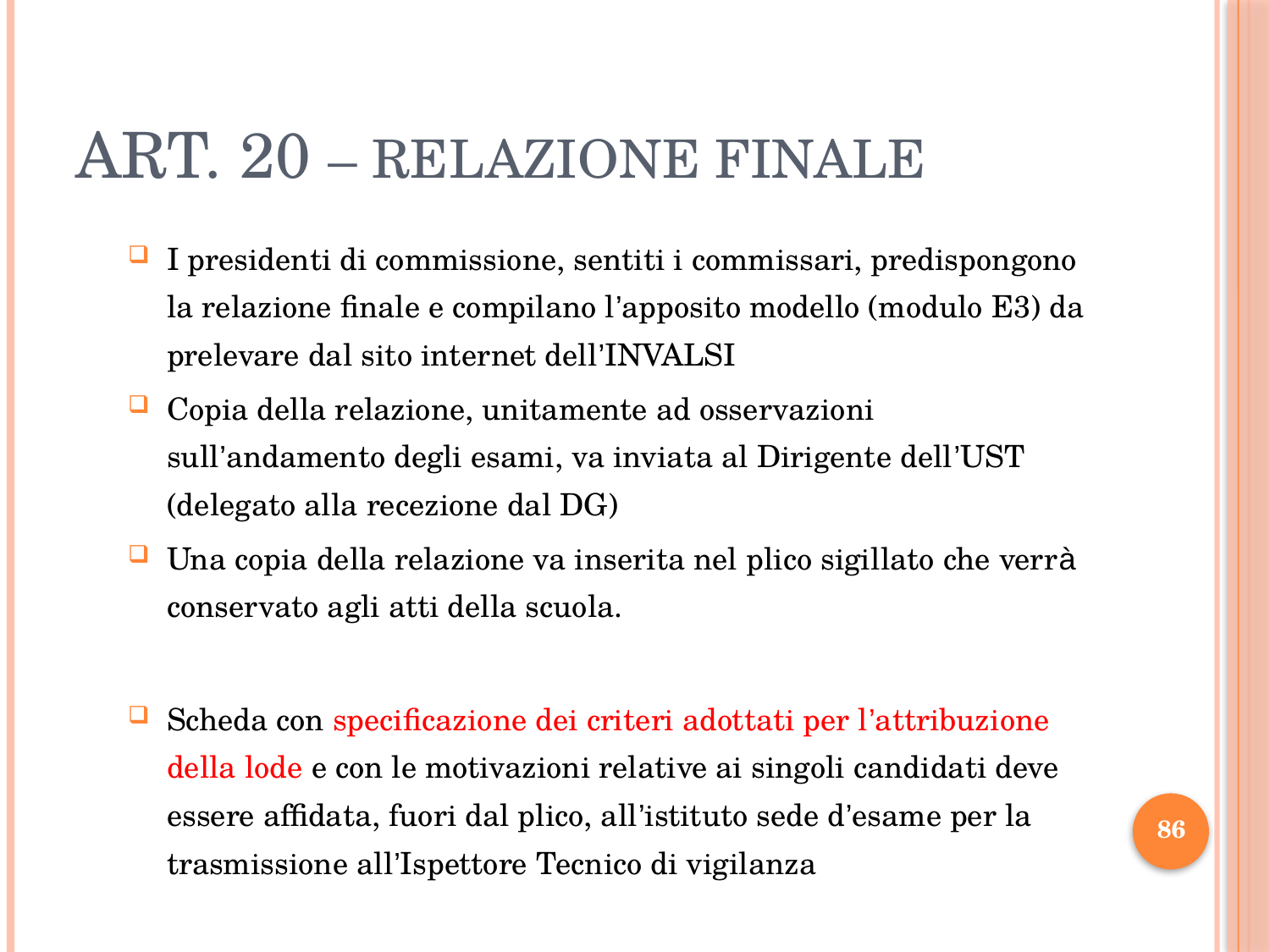

# ART. 20 – RELAZIONE FINALE
I presidenti di commissione, sentiti i commissari, predispongono la relazione finale e compilano l’apposito modello (modulo E3) da prelevare dal sito internet dell’INVALSI
Copia della relazione, unitamente ad osservazioni sull’andamento degli esami, va inviata al Dirigente dell’UST (delegato alla recezione dal DG)
Una copia della relazione va inserita nel plico sigillato che verrà conservato agli atti della scuola.

Scheda con specificazione dei criteri adottati per l’attribuzione della lode e con le motivazioni relative ai singoli candidati deve essere affidata, fuori dal plico, all’istituto sede d’esame per la trasmissione all’Ispettore Tecnico di vigilanza

86